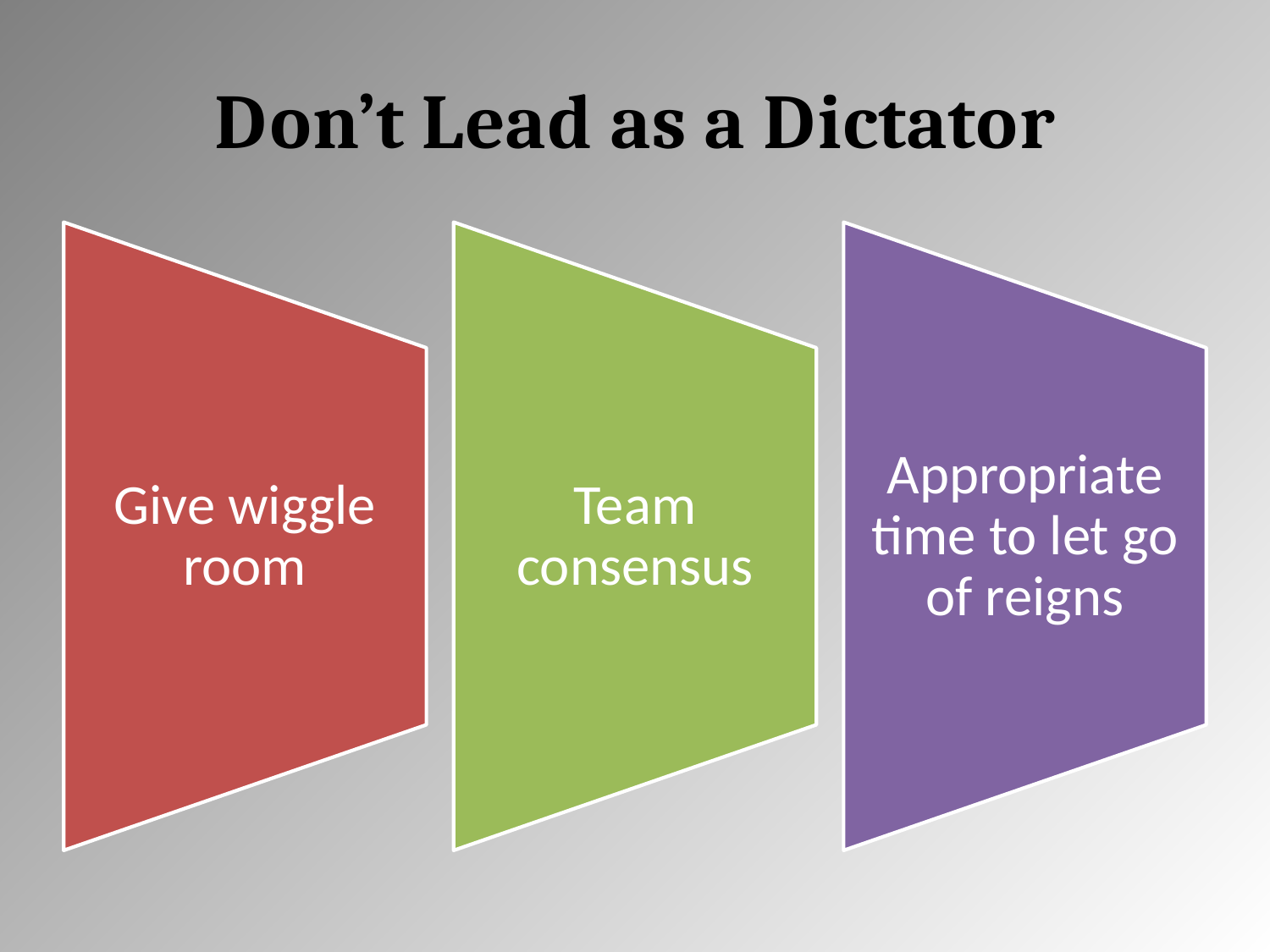

# Don’t Lead as a Dictator
Give wiggle room
Team consensus
Appropriate time to let go of reigns